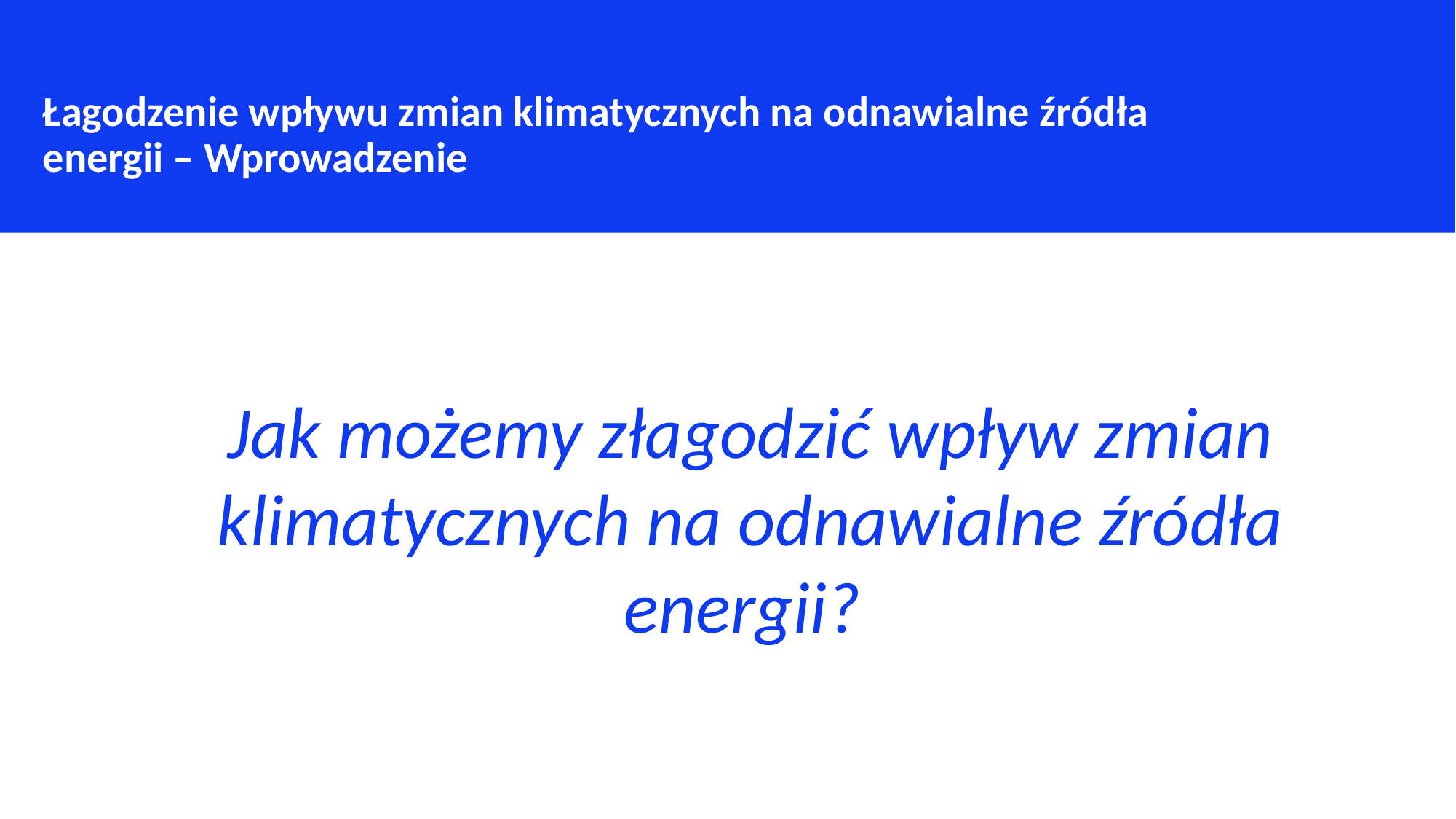

Łagodzenie wpływu zmian klimatycznych na odnawialne źródła energii – Wprowadzenie

Jak możemy złagodzić wpływ zmian klimatycznych na odnawialne źródła energii?